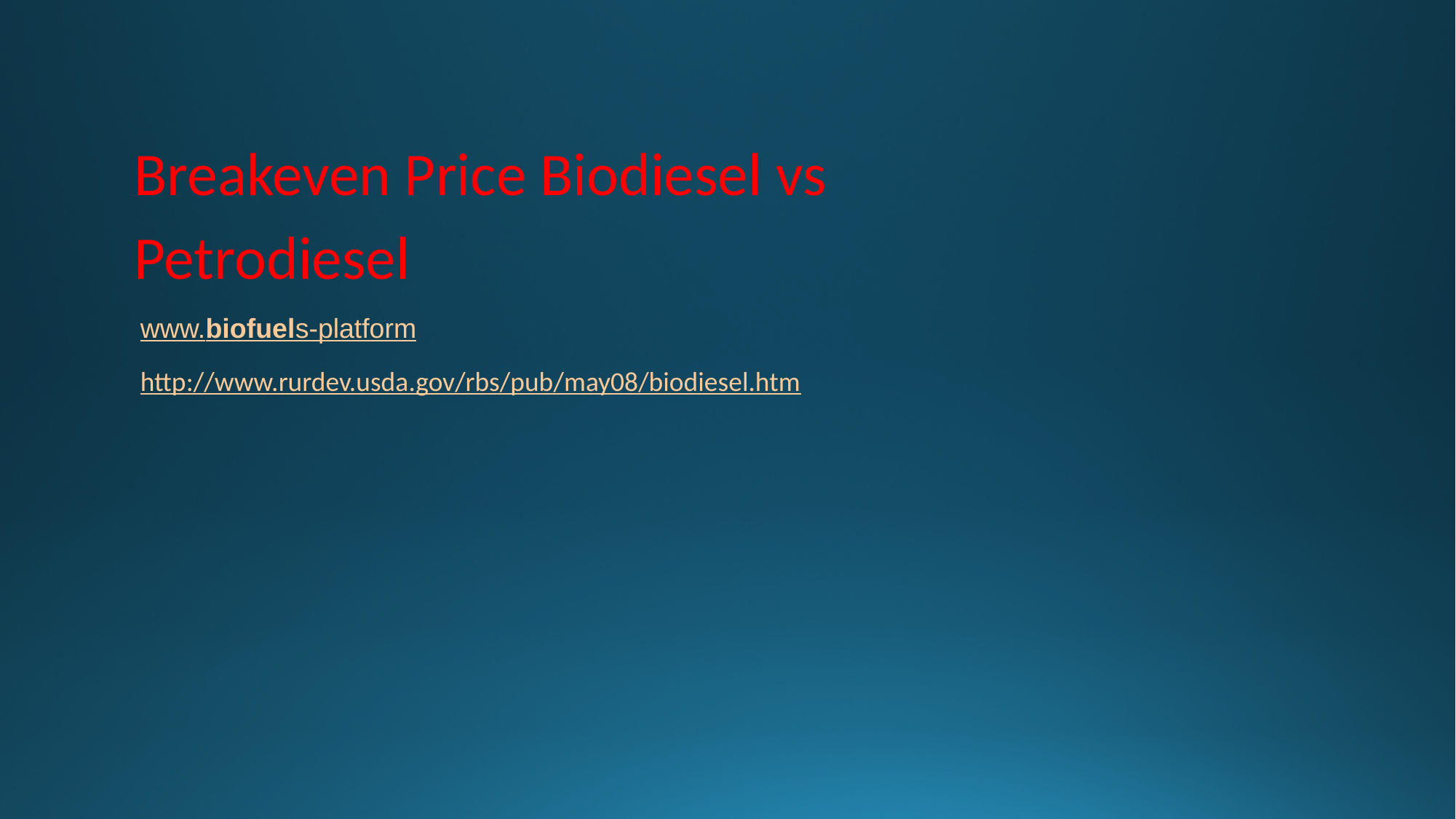

Breakeven Price Biodiesel vs Petrodiesel
 www.biofuels-platform
 http://www.rurdev.usda.gov/rbs/pub/may08/biodiesel.htm